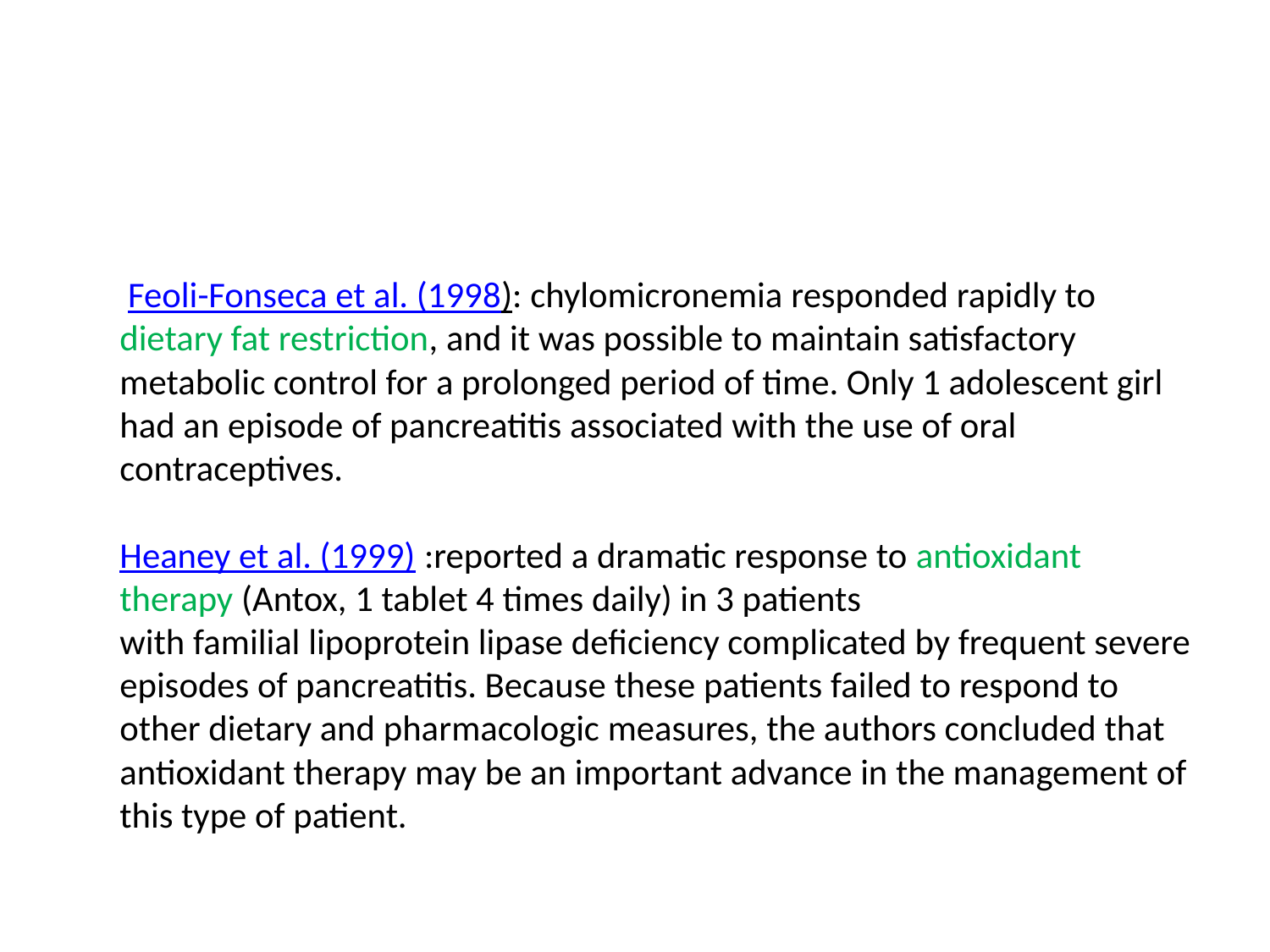

#
 Feoli-Fonseca et al. (1998): chylomicronemia responded rapidly to dietary fat restriction, and it was possible to maintain satisfactory metabolic control for a prolonged period of time. Only 1 adolescent girl had an episode of pancreatitis associated with the use of oral contraceptives.
Heaney et al. (1999) :reported a dramatic response to antioxidant therapy (Antox, 1 tablet 4 times daily) in 3 patients with familial lipoprotein lipase deficiency complicated by frequent severe episodes of pancreatitis. Because these patients failed to respond to other dietary and pharmacologic measures, the authors concluded that antioxidant therapy may be an important advance in the management of this type of patient.